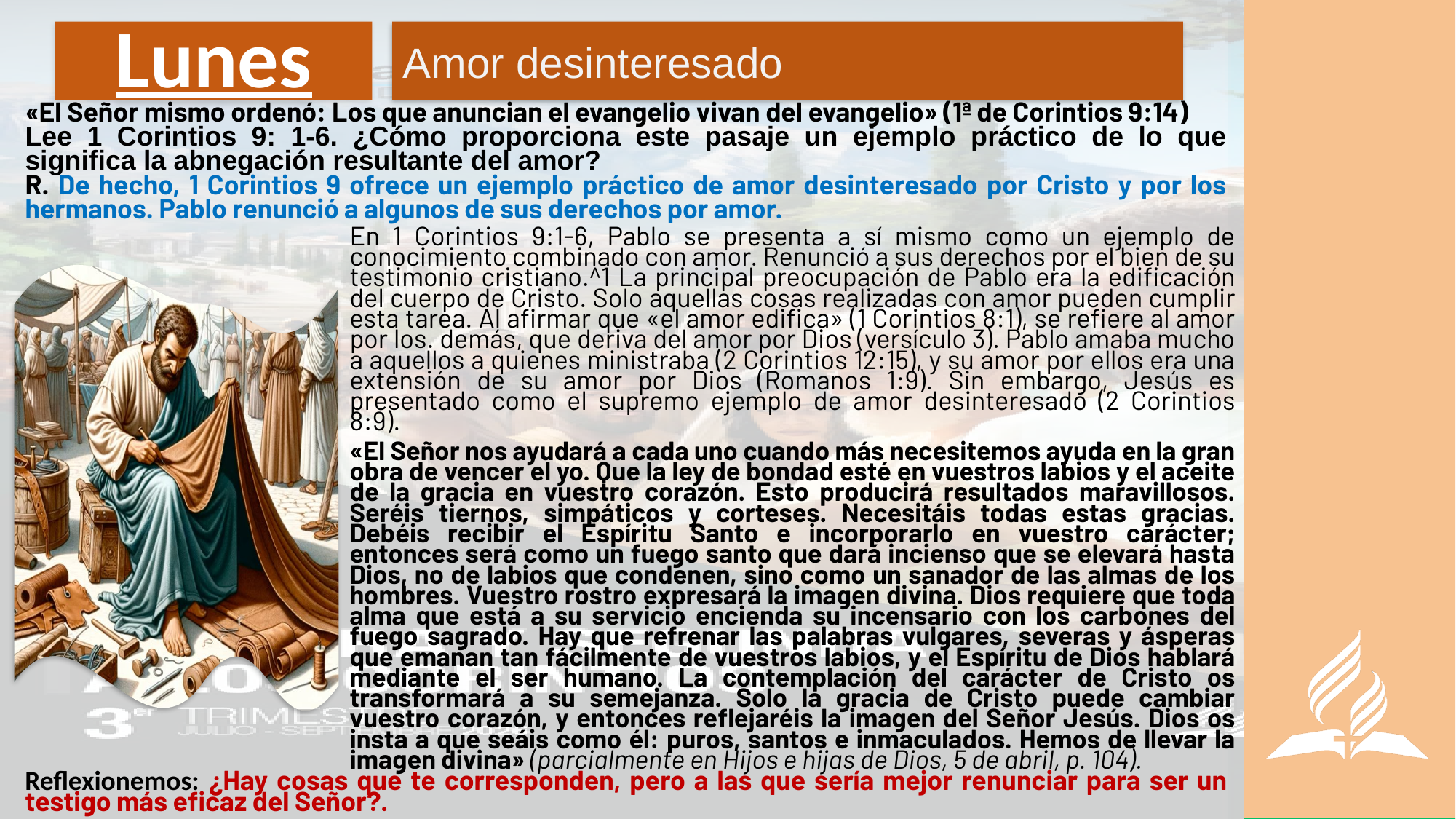

# Lunes
Amor desinteresado
«El Señor mismo ordenó: Los que anuncian el evangelio vivan del evangelio» (1ª de Corintios 9:14)
Lee 1 Corintios 9: 1-6. ¿Cómo proporciona este pasaje un ejemplo práctico de lo que significa la abnegación resultante del amor?
R. De hecho, 1 Corintios 9 ofrece un ejemplo práctico de amor desinteresado por Cristo y por los hermanos. Pablo renunció a algunos de sus derechos por amor.

En 1 Corintios 9:1-6, Pablo se presenta a sí mismo como un ejemplo de conocimiento combinado con amor. Renunció a sus derechos por el bien de su testimonio cristiano.^1 La principal preocupación de Pablo era la edificación del cuerpo de Cristo. Solo aquellas cosas realizadas con amor pueden cumplir esta tarea. Al afirmar que «el amor edifica» (1 Corintios 8:1), se refiere al amor por los. demás, que deriva del amor por Dios (versículo 3). Pablo amaba mucho a aquellos a quienes ministraba (2 Corintios 12:15), y su amor por ellos era una extensión de su amor por Dios (Romanos 1:9). Sin embargo, Jesús es presentado como el supremo ejemplo de amor desinteresado (2 Corintios 8:9).
«El Señor nos ayudará a cada uno cuando más necesitemos ayuda en la gran obra de vencer el yo. Que la ley de bondad esté en vuestros labios y el aceite de la gracia en vuestro corazón. Esto producirá resultados maravillosos. Seréis tiernos, simpáticos y corteses. Necesitáis todas estas gracias. Debéis recibir el Espíritu Santo e incorporarlo en vuestro carácter; entonces será como un fuego santo que dará incienso que se elevará hasta Dios, no de labios que condenen, sino como un sanador de las almas de los hombres. Vuestro rostro expresará la imagen divina. Dios requiere que toda alma que está a su servicio encienda su incensario con los carbones del fuego sagrado. Hay que refrenar las palabras vulgares, severas y ásperas que emanan tan fácilmente de vuestros labios, y el Espíritu de Dios hablará mediante el ser humano. La contemplación del carácter de Cristo os transformará a su semejanza. Solo la gracia de Cristo puede cambiar vuestro corazón, y entonces reflejaréis la imagen del Señor Jesús. Dios os insta a que seáis como él: puros, santos e inmaculados. Hemos de llevar la imagen divina» (parcialmente en Hijos e hijas de Dios, 5 de abril, p. 104).

Reflexionemos: ¿Hay cosas que te corresponden, pero a las que sería mejor renunciar para ser un testigo más eficaz del Señor?.